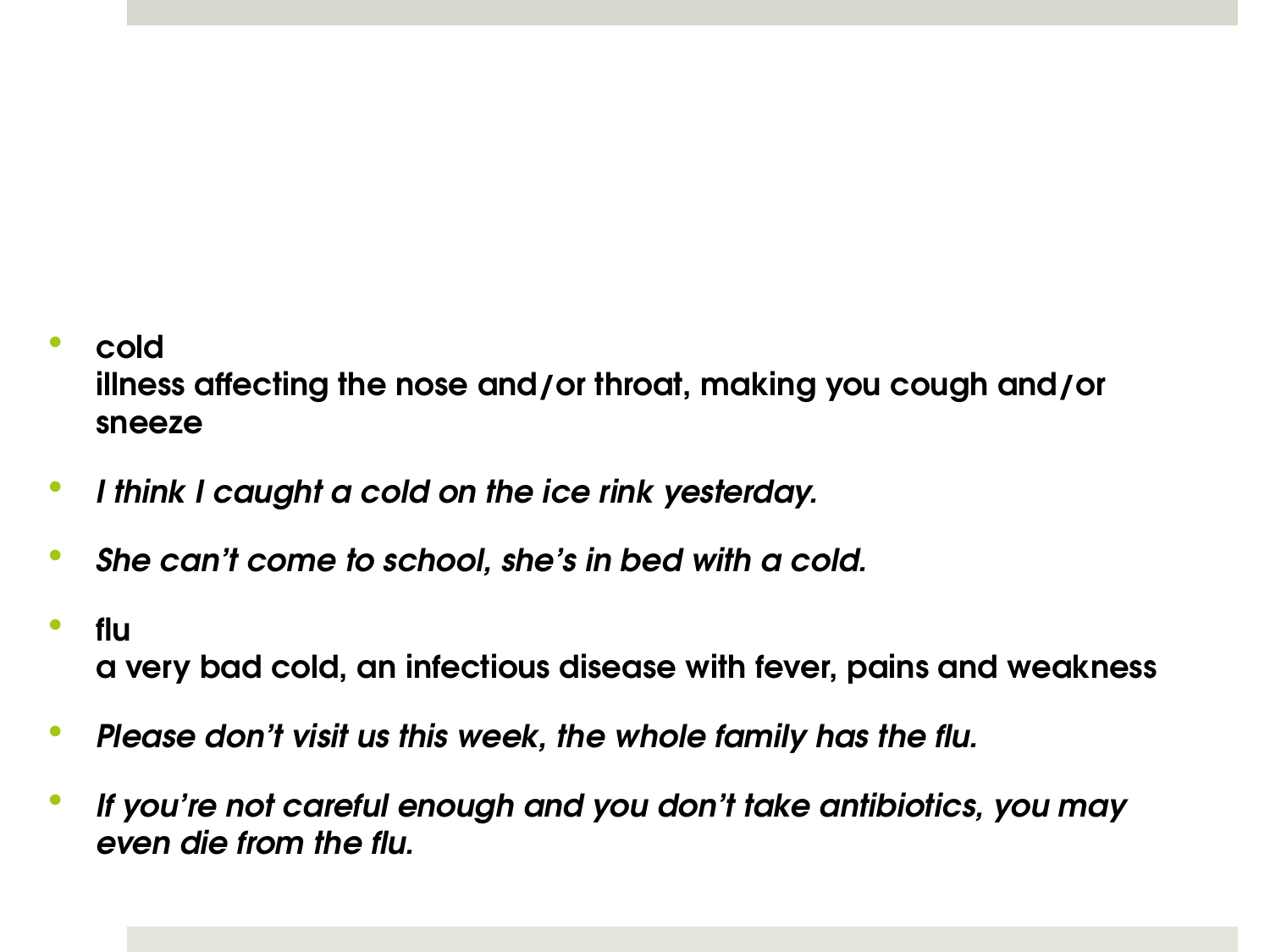

#
cold
illness affecting the nose and/or throat, making you cough and/or sneeze
I think I caught a cold on the ice rink yesterday.
She can’t come to school, she’s in bed with a cold.
flu
a very bad cold, an infectious disease with fever, pains and weakness
Please don’t visit us this week, the whole family has the flu.
If you’re not careful enough and you don’t take antibiotics, you may even die from the flu.